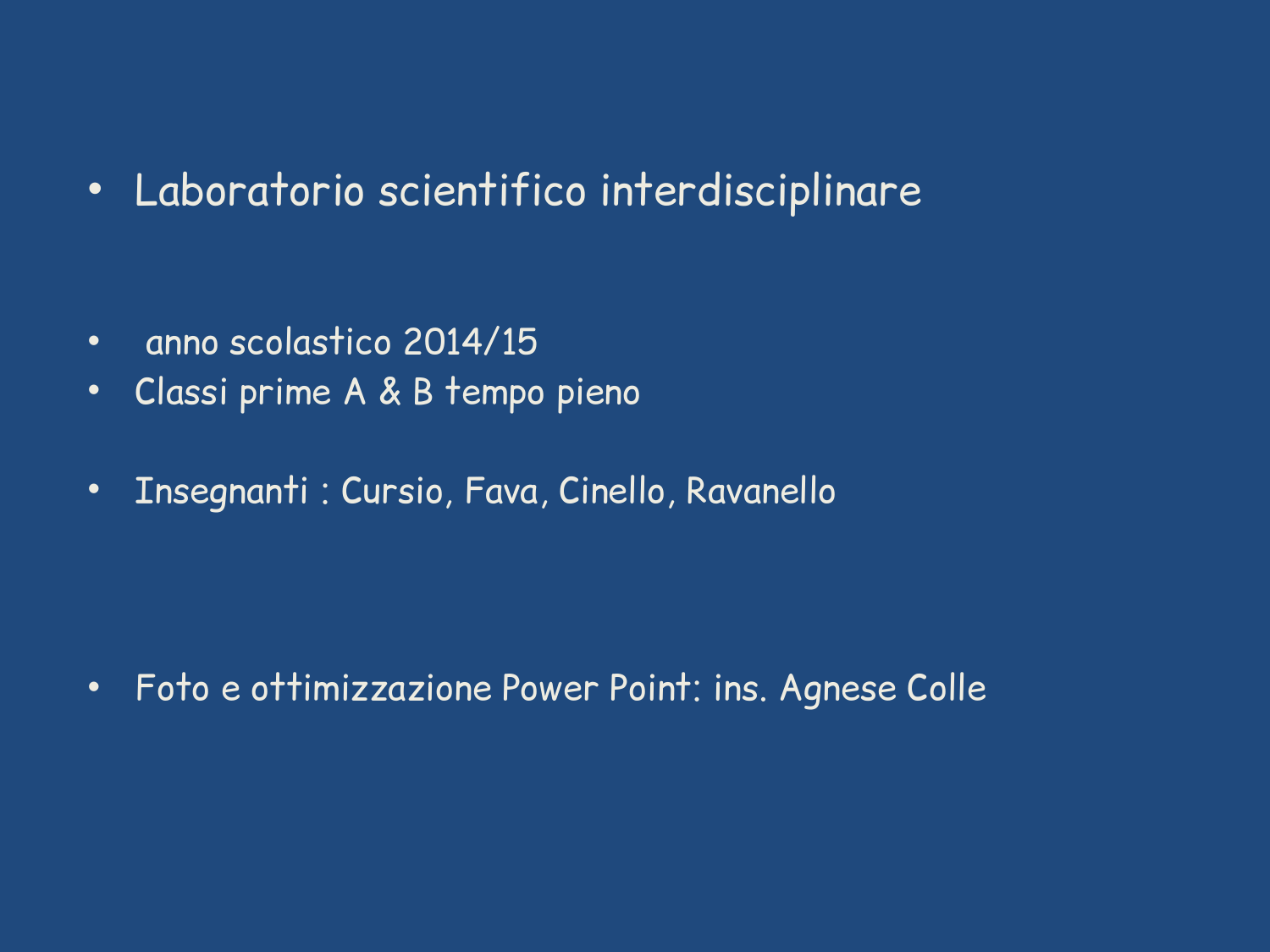

Laboratorio scientifico interdisciplinare

 anno scolastico 2014/15
Classi prime A & B tempo pieno

Insegnanti : Cursio, Fava, Cinello, Ravanello

Foto e ottimizzazione Power Point: ins. Agnese Colle